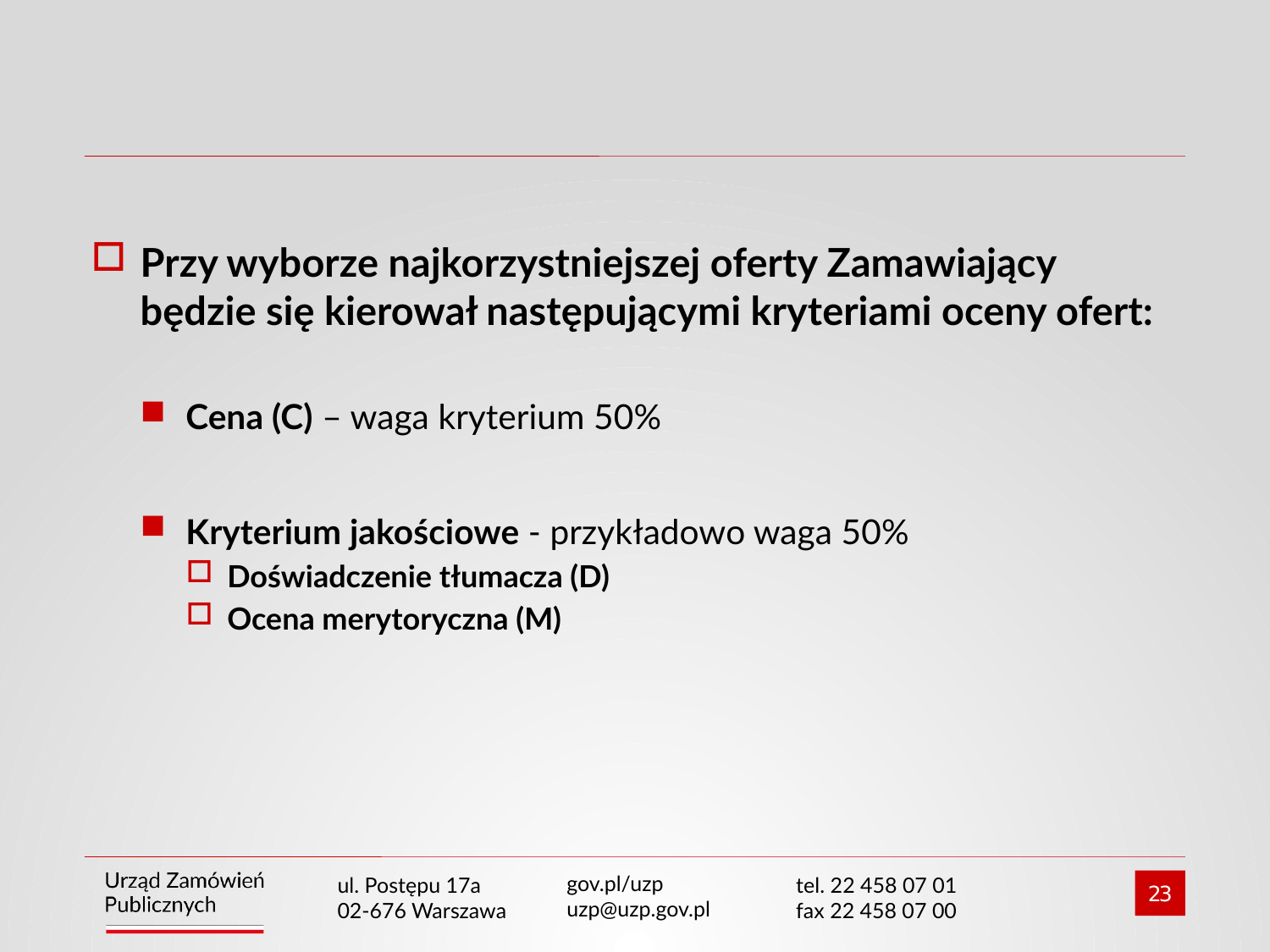

Przy wyborze najkorzystniejszej oferty Zamawiający będzie się kierował następującymi kryteriami oceny ofert:

Cena (C) – waga kryterium 50%

Kryterium jakościowe - przykładowo waga 50%
Doświadczenie tłumacza (D)
Ocena merytoryczna (M)